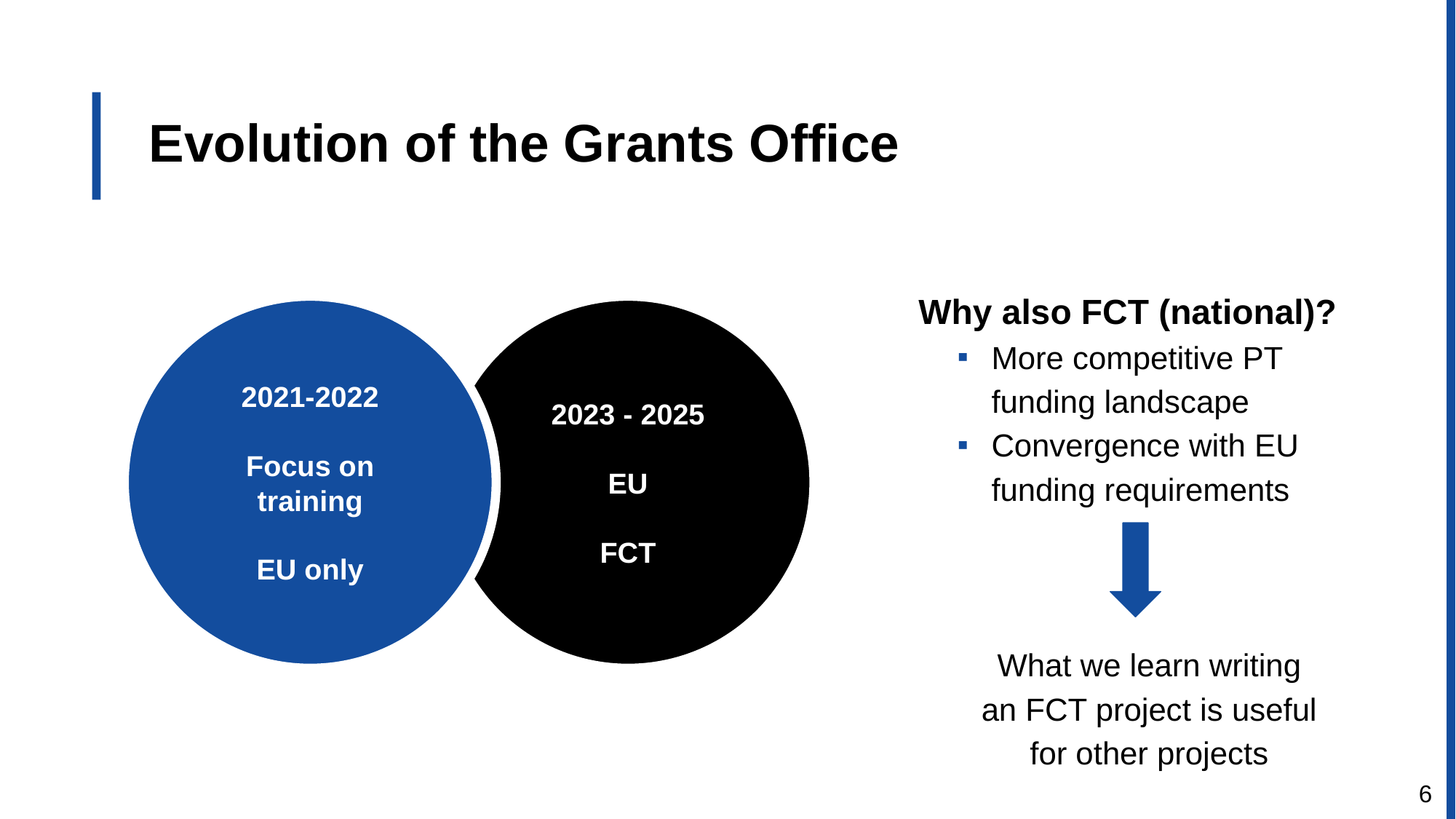

Evolution of the Grants Office
Why also FCT (national)?
More competitive PT funding landscape
Convergence with EU funding requirements
2021-2022

Focus on training

EU only
2023 - 2025

EU

FCT

What we learn writing an FCT project is useful for other projects
6